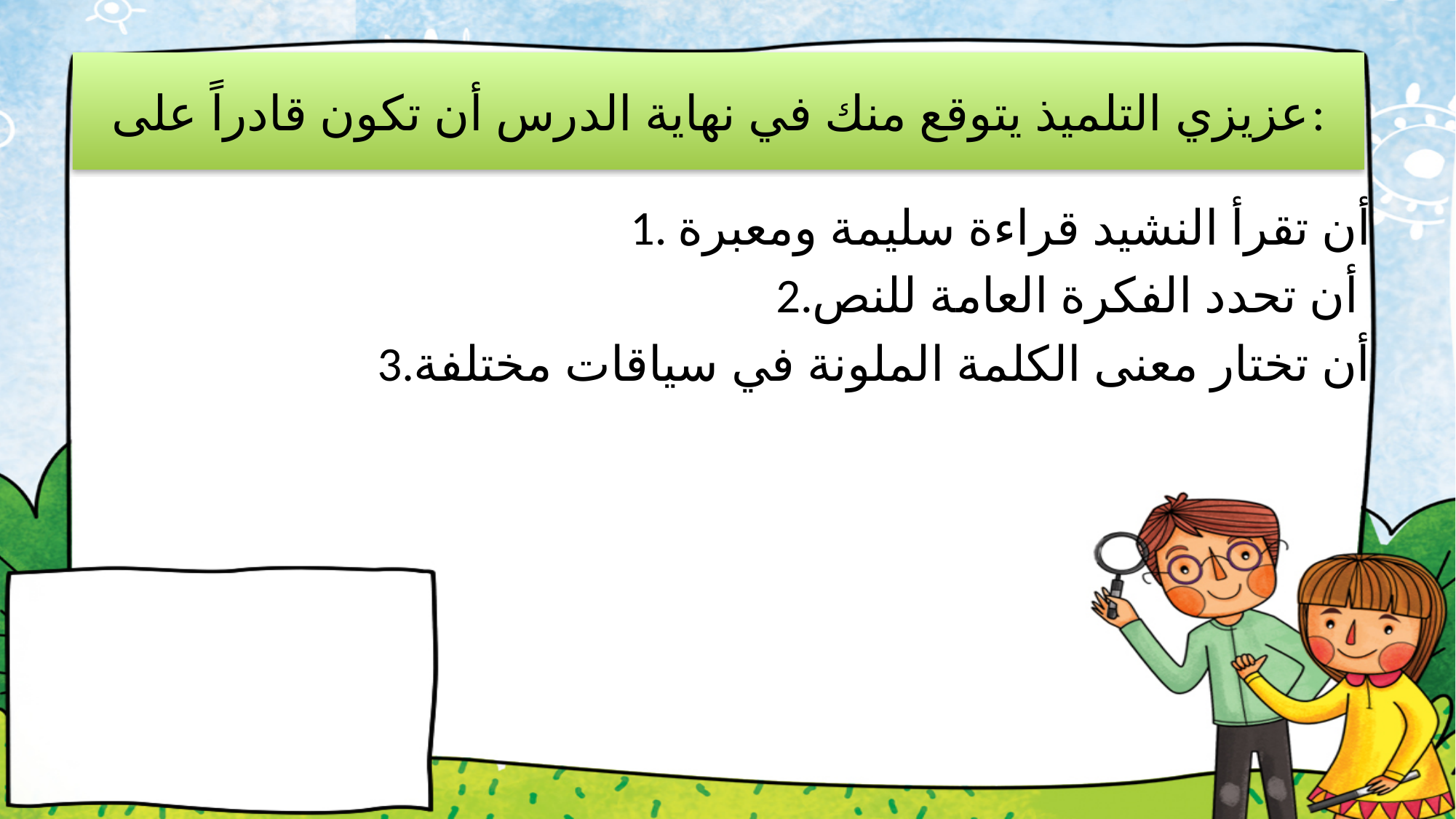

# عزيزي التلميذ يتوقع منك في نهاية الدرس أن تكون قادراً على:
1. أن تقرأ النشيد قراءة سليمة ومعبرة
2.أن تحدد الفكرة العامة للنص
3.أن تختار معنى الكلمة الملونة في سياقات مختلفة